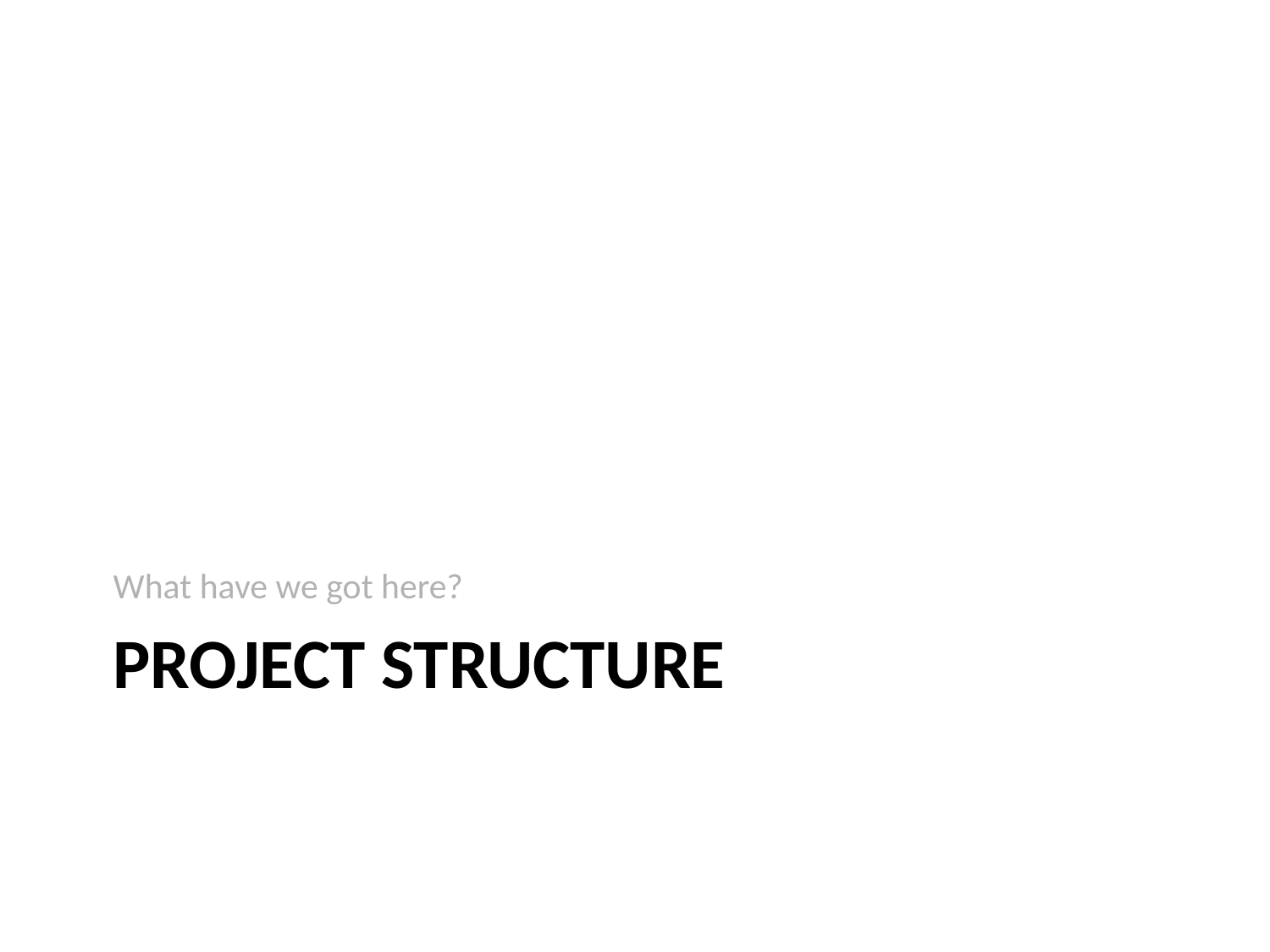

What have we got here?
# Project structure